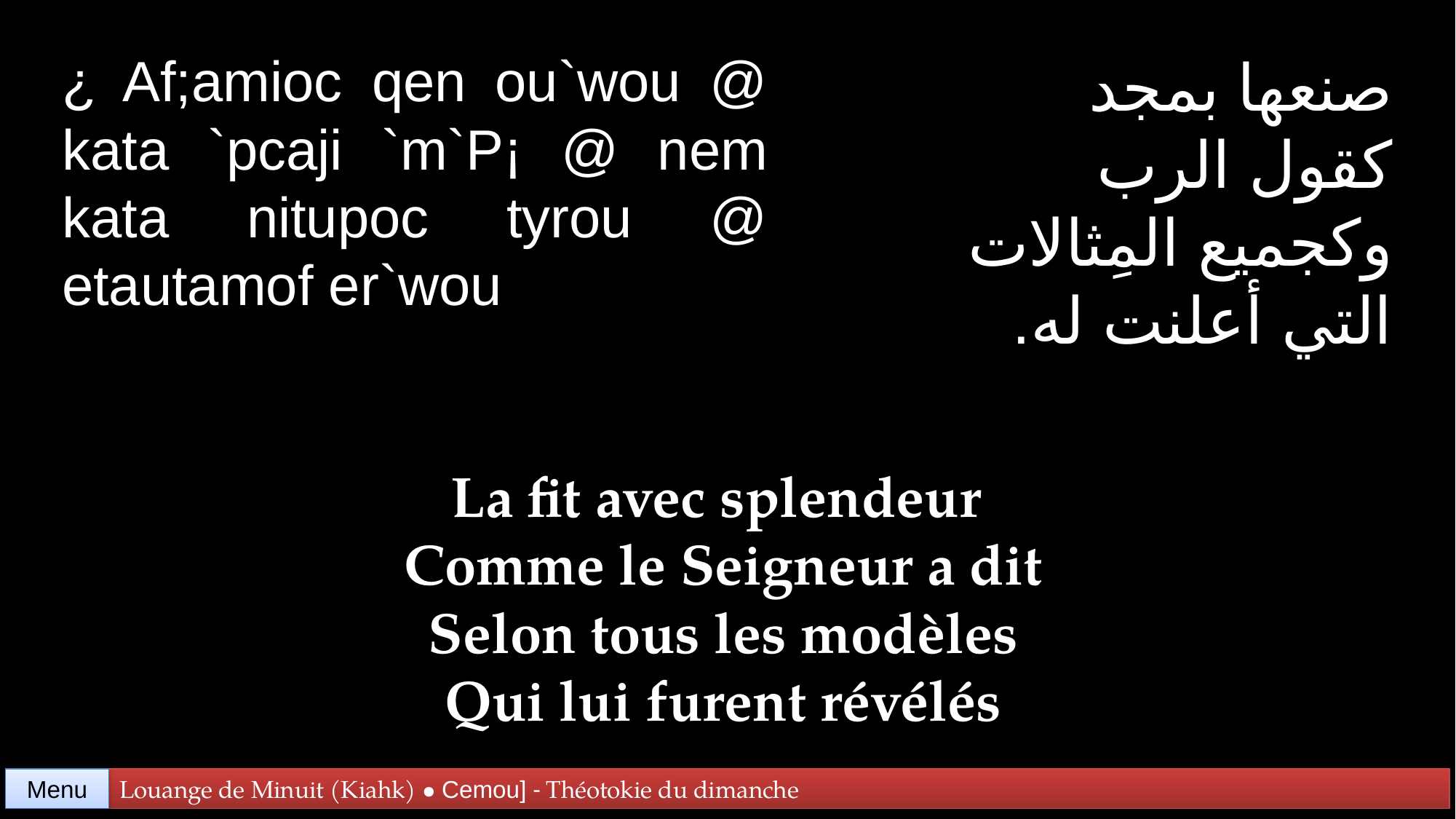

¿ Af;amioc qen ou`wou @ kata `pcaji `m`P¡ @ nem kata nitupoc tyrou @ etautamof er`wou
صنعها بمجد
كقول الرب
وكجميع المِثالات
التي أعلنت له.
La fit avec splendeur
Comme le Seigneur a dit
Selon tous les modèles
Qui lui furent révélés
Menu
Louange de Minuit (Kiahk) • Cemou] - Théotokie du dimanche